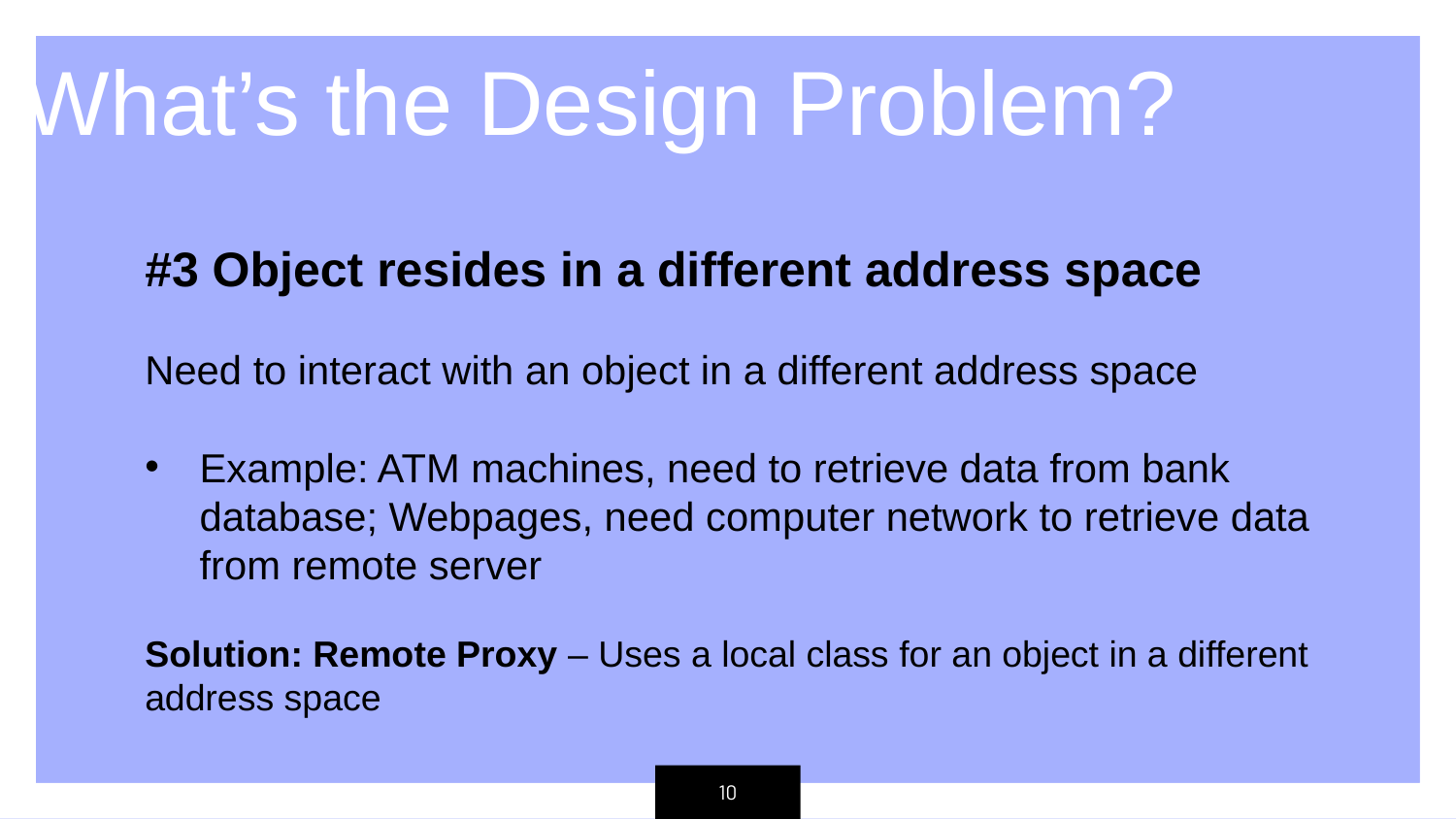

What’s the Design Problem?

#3 Object resides in a different address space

Need to interact with an object in a different address space

Example: ATM machines, need to retrieve data from bank database; Webpages, need computer network to retrieve data from remote server

Solution: Remote Proxy – Uses a local class for an object in a different address space
10